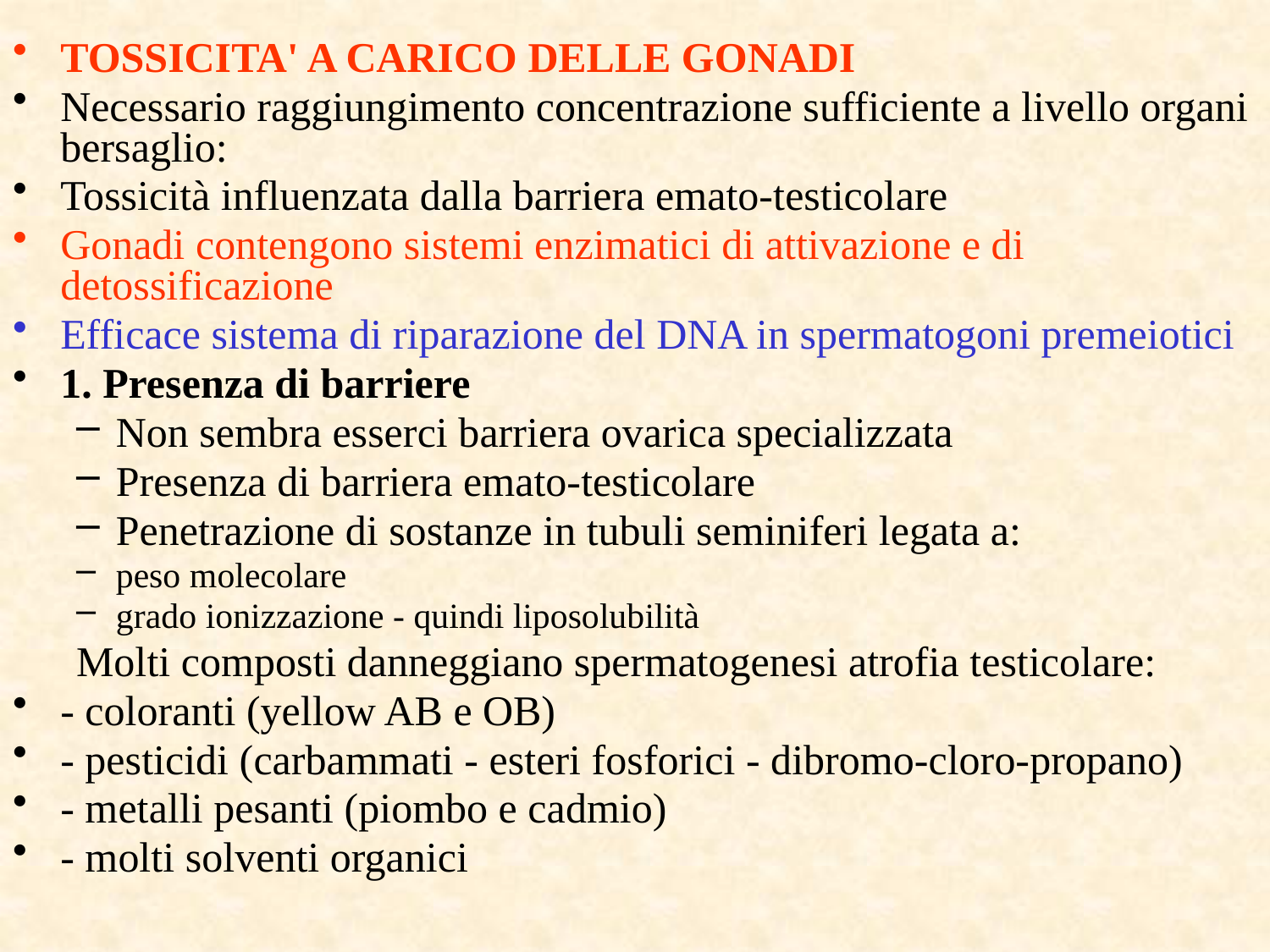

TOSSICITA' A CARICO DELLE GONADI
Necessario raggiungimento concentrazione sufficiente a livello organi bersaglio:
Tossicità influenzata dalla barriera emato-testicolare
Gonadi contengono sistemi enzimatici di attivazione e di detossificazione
Efficace sistema di riparazione del DNA in spermatogoni premeiotici
1. Presenza di barriere
Non sembra esserci barriera ovarica specializzata
Presenza di barriera emato-testicolare
Penetrazione di sostanze in tubuli seminiferi legata a:
peso molecolare
grado ionizzazione - quindi liposolubilità
Molti composti danneggiano spermatogenesi atrofia testicolare:
- coloranti (yellow AB e OB)
- pesticidi (carbammati - esteri fosforici - dibromo-cloro-propano)
- metalli pesanti (piombo e cadmio)
- molti solventi organici